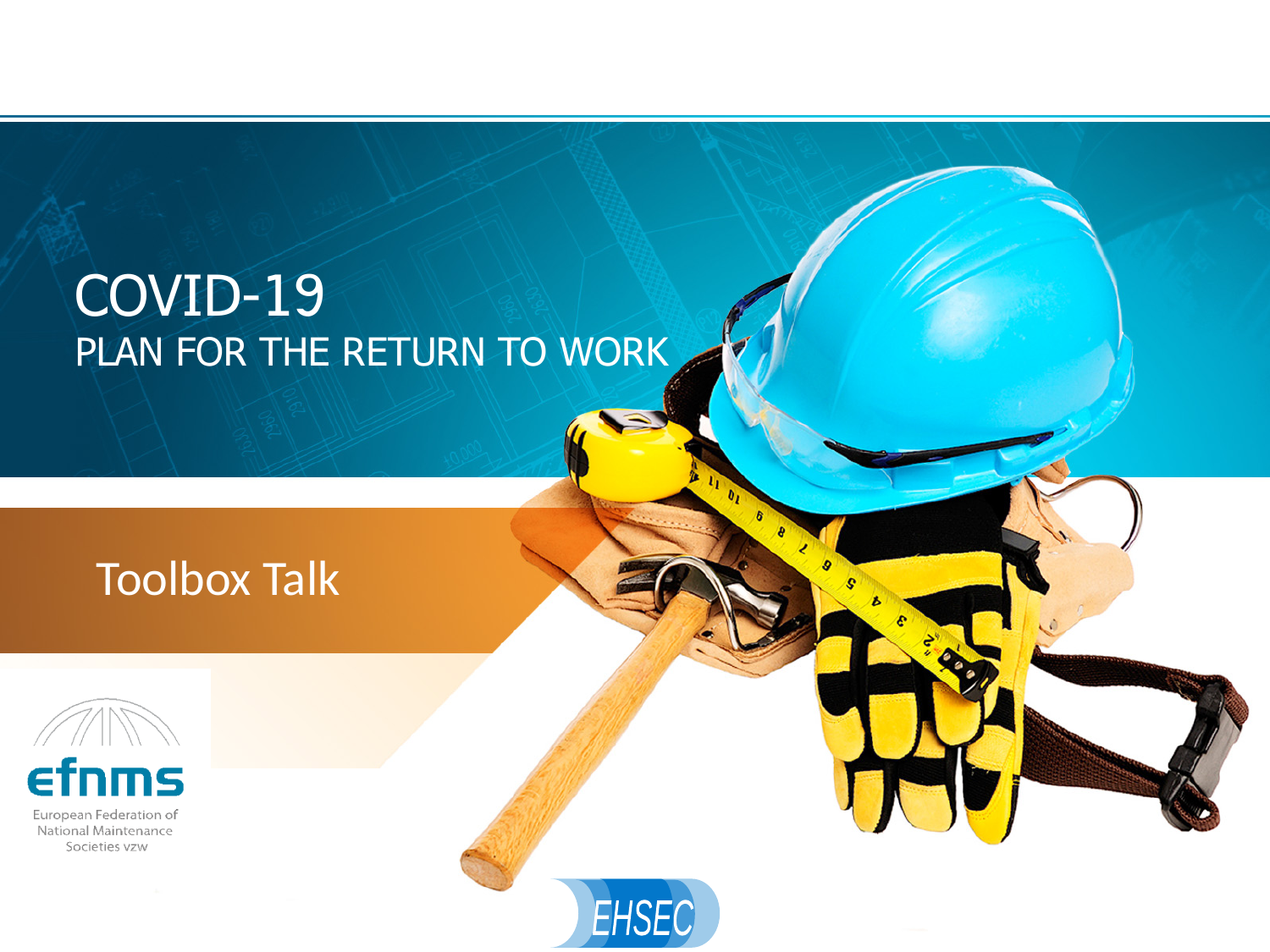

# COVID-19 PLAN FOR THE RETURN TO WORK
Toolbox Talk